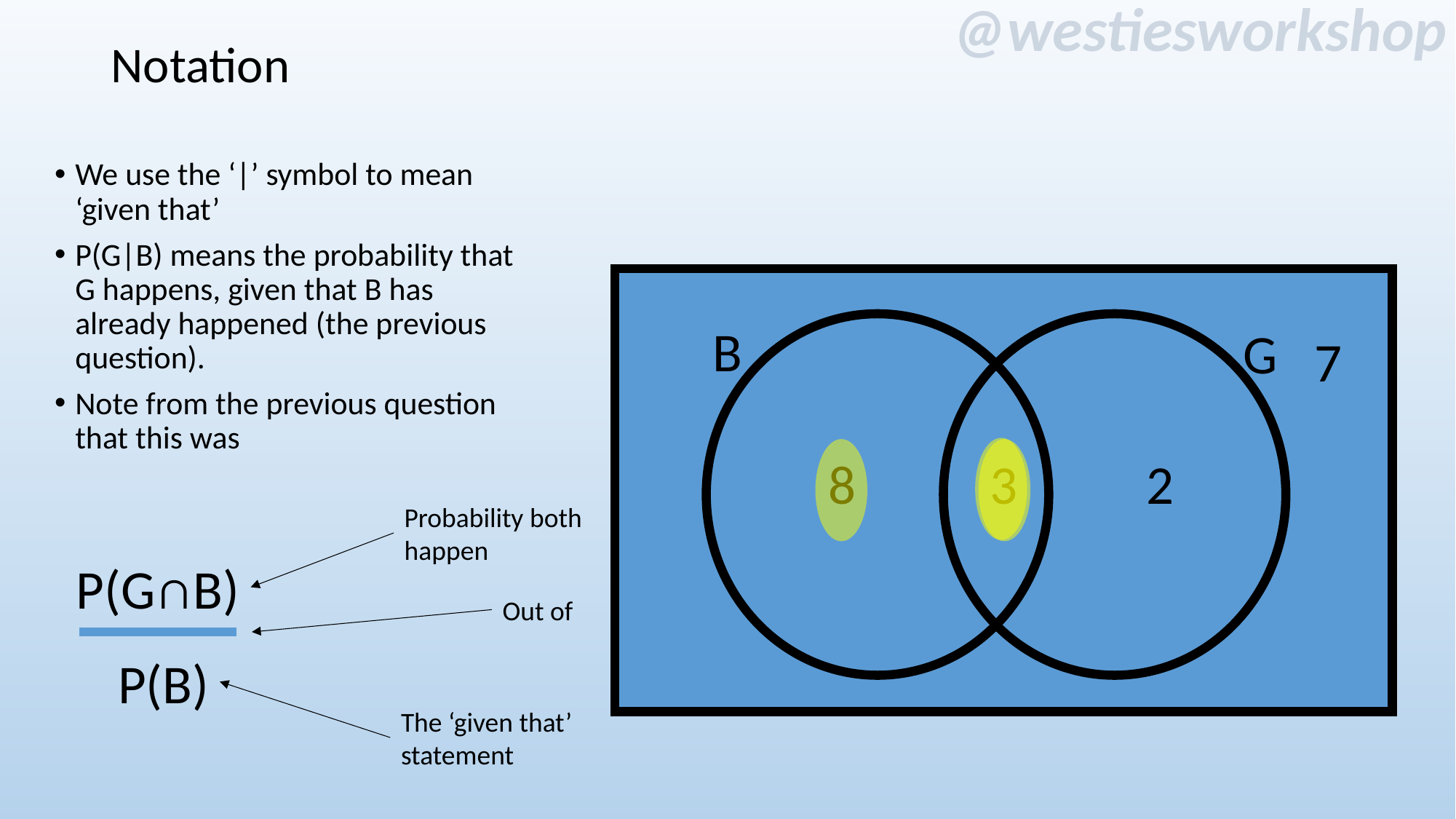

# Notation
We use the ‘|’ symbol to mean ‘given that’
P(G|B) means the probability that G happens, given that B has already happened (the previous question).
Note from the previous question that this was

B

G
7

3
8
2
Probability both happen
P(G∩B)
Out of
P(B)
The ‘given that’ statement